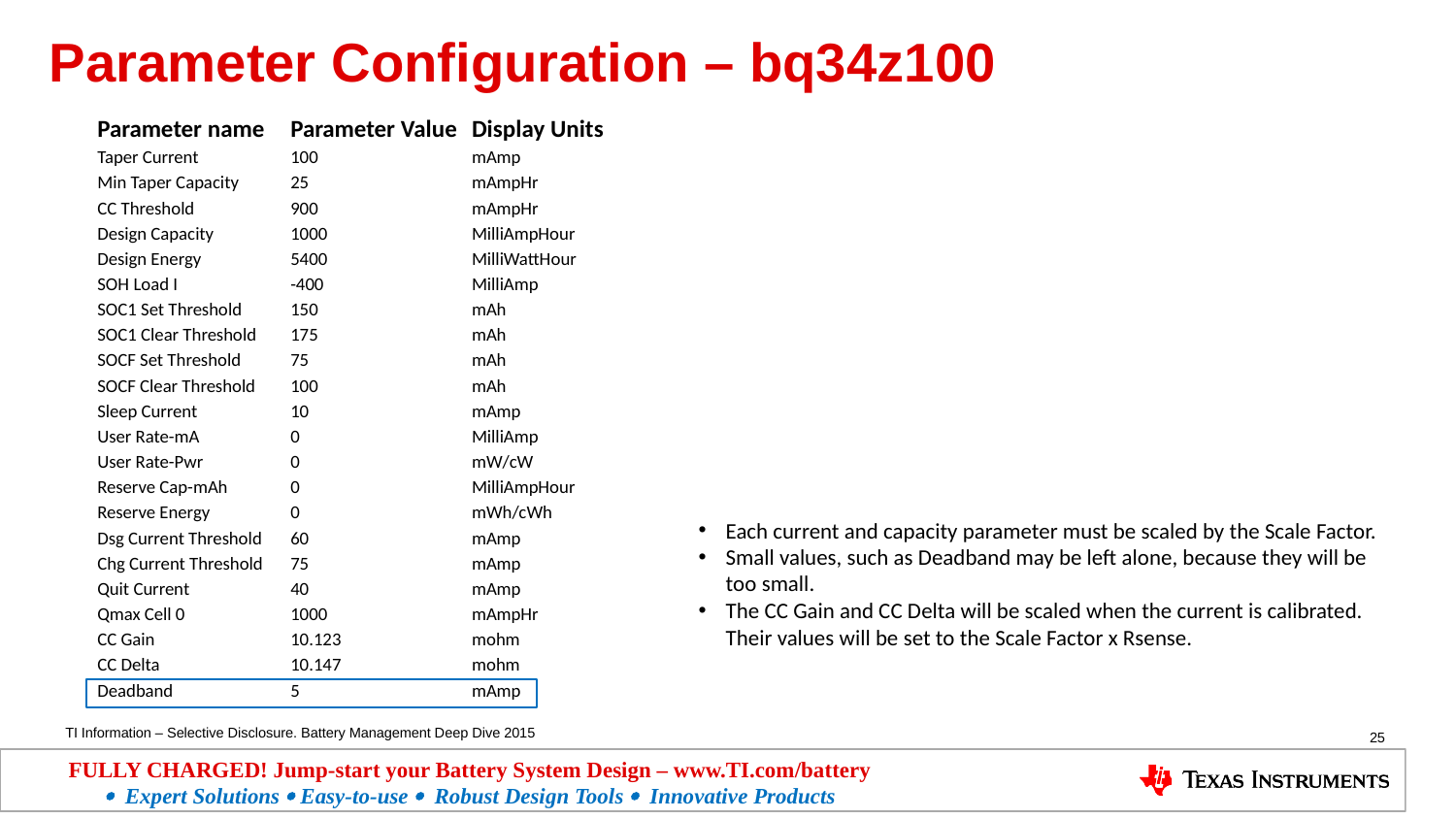

# Parameter Configuration – bq34z100
| Parameter name | Parameter Value | Display Units |
| --- | --- | --- |
| Taper Current | 100 | mAmp |
| Min Taper Capacity | 25 | mAmpHr |
| CC Threshold | 900 | mAmpHr |
| Design Capacity | 1000 | MilliAmpHour |
| Design Energy | 5400 | MilliWattHour |
| SOH Load I | -400 | MilliAmp |
| SOC1 Set Threshold | 150 | mAh |
| SOC1 Clear Threshold | 175 | mAh |
| SOCF Set Threshold | 75 | mAh |
| SOCF Clear Threshold | 100 | mAh |
| Sleep Current | 10 | mAmp |
| User Rate-mA | 0 | MilliAmp |
| User Rate-Pwr | 0 | mW/cW |
| Reserve Cap-mAh | 0 | MilliAmpHour |
| Reserve Energy | 0 | mWh/cWh |
| Dsg Current Threshold | 60 | mAmp |
| Chg Current Threshold | 75 | mAmp |
| Quit Current | 40 | mAmp |
| Qmax Cell 0 | 1000 | mAmpHr |
| CC Gain | 10.123 | mohm |
| CC Delta | 10.147 | mohm |
| Deadband | 5 | mAmp |
Each current and capacity parameter must be scaled by the Scale Factor.
Small values, such as Deadband may be left alone, because they will be too small.
The CC Gain and CC Delta will be scaled when the current is calibrated. Their values will be set to the Scale Factor x Rsense.

25